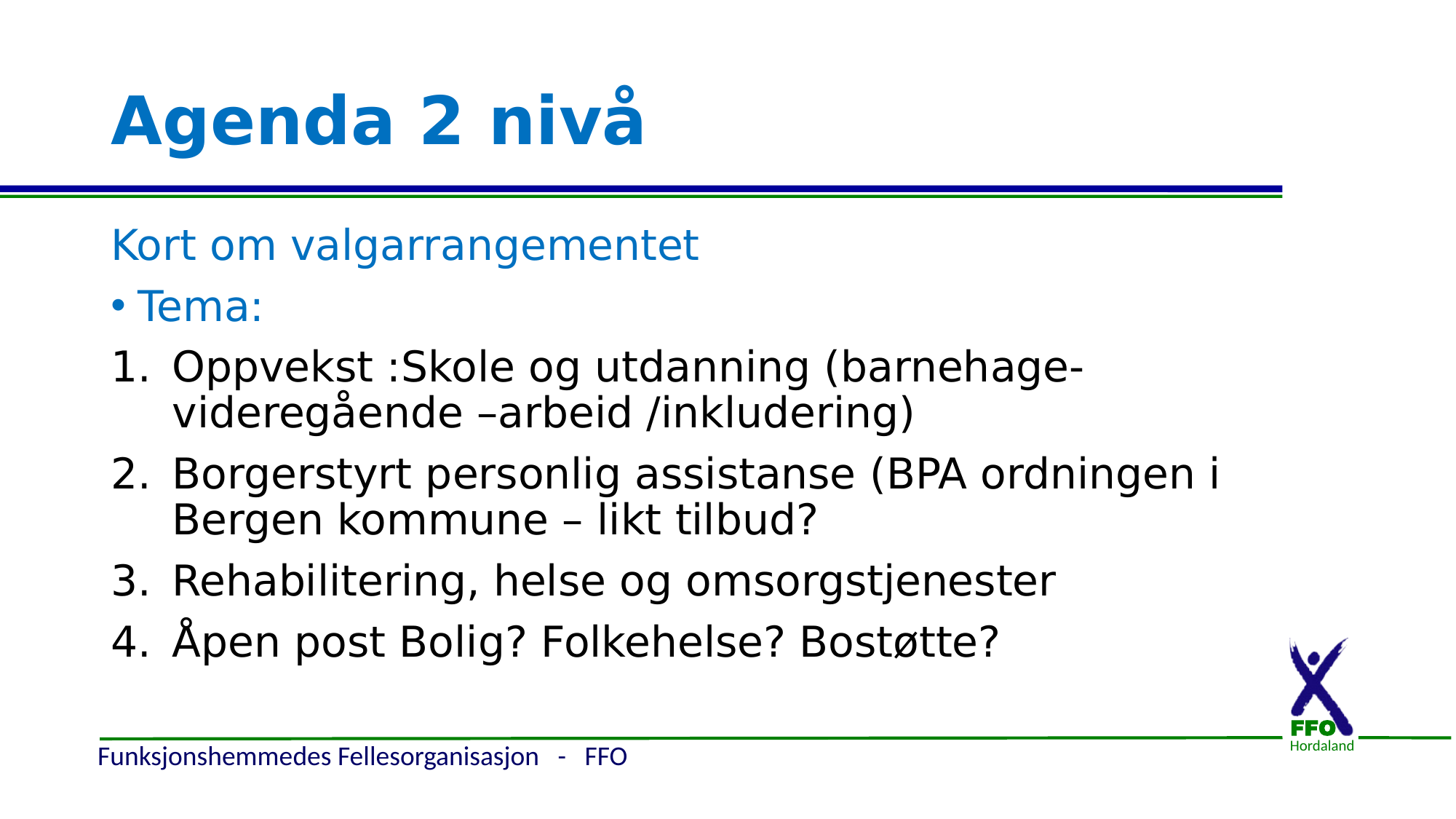

# Agenda 2 nivå
Kort om valgarrangementet
Tema:
Oppvekst :Skole og utdanning (barnehage-videregående –arbeid /inkludering)
Borgerstyrt personlig assistanse (BPA ordningen i Bergen kommune – likt tilbud?
Rehabilitering, helse og omsorgstjenester
Åpen post Bolig? Folkehelse? Bostøtte?